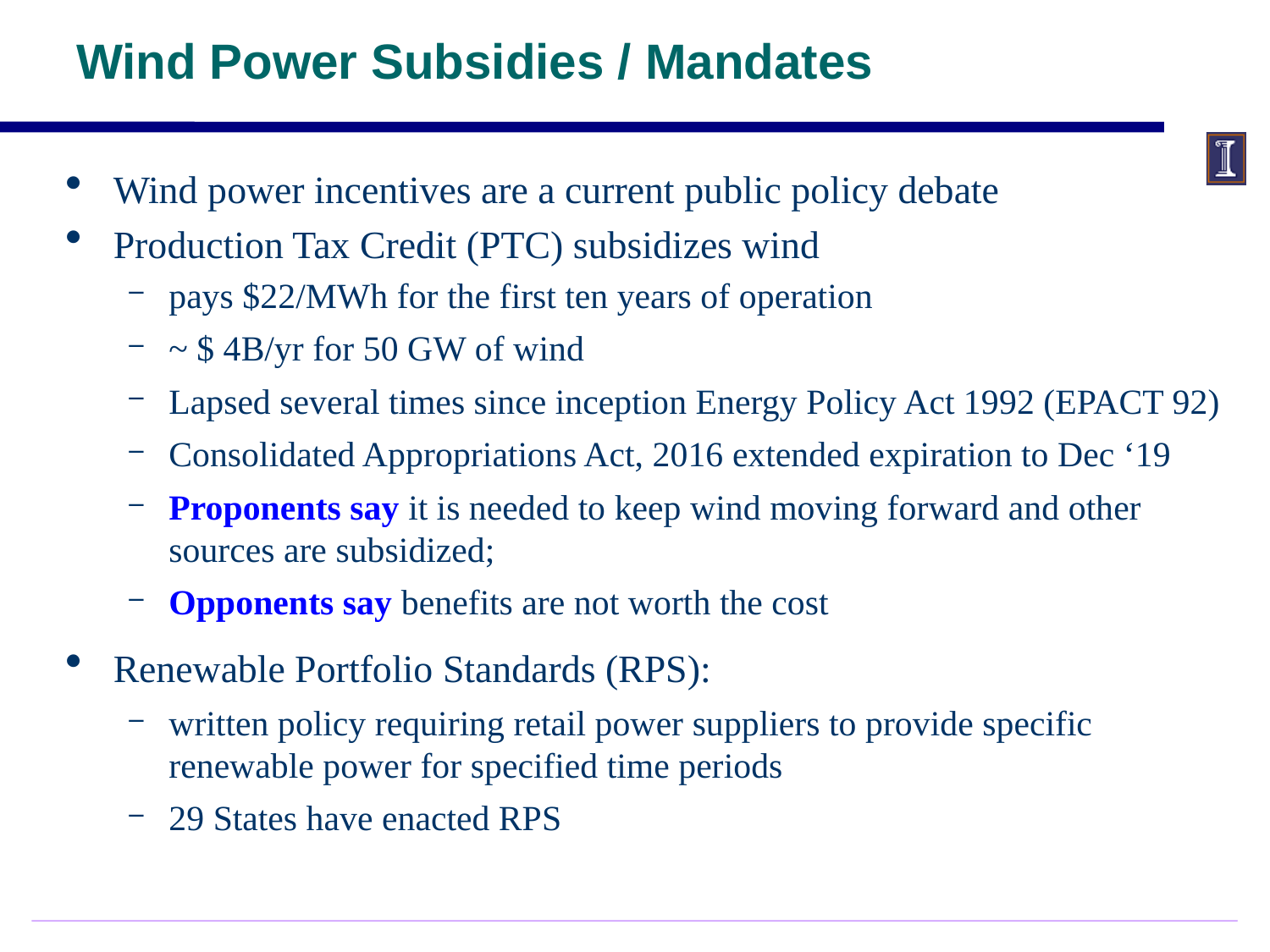

# Wind Power Subsidies / Mandates
Wind power incentives are a current public policy debate
Production Tax Credit (PTC) subsidizes wind
pays $22/MWh for the first ten years of operation
~ $ 4B/yr for 50 GW of wind
Lapsed several times since inception Energy Policy Act 1992 (EPACT 92)
Consolidated Appropriations Act, 2016 extended expiration to Dec ‘19
Proponents say it is needed to keep wind moving forward and other sources are subsidized;
Opponents say benefits are not worth the cost
Renewable Portfolio Standards (RPS):
written policy requiring retail power suppliers to provide specific renewable power for specified time periods
29 States have enacted RPS